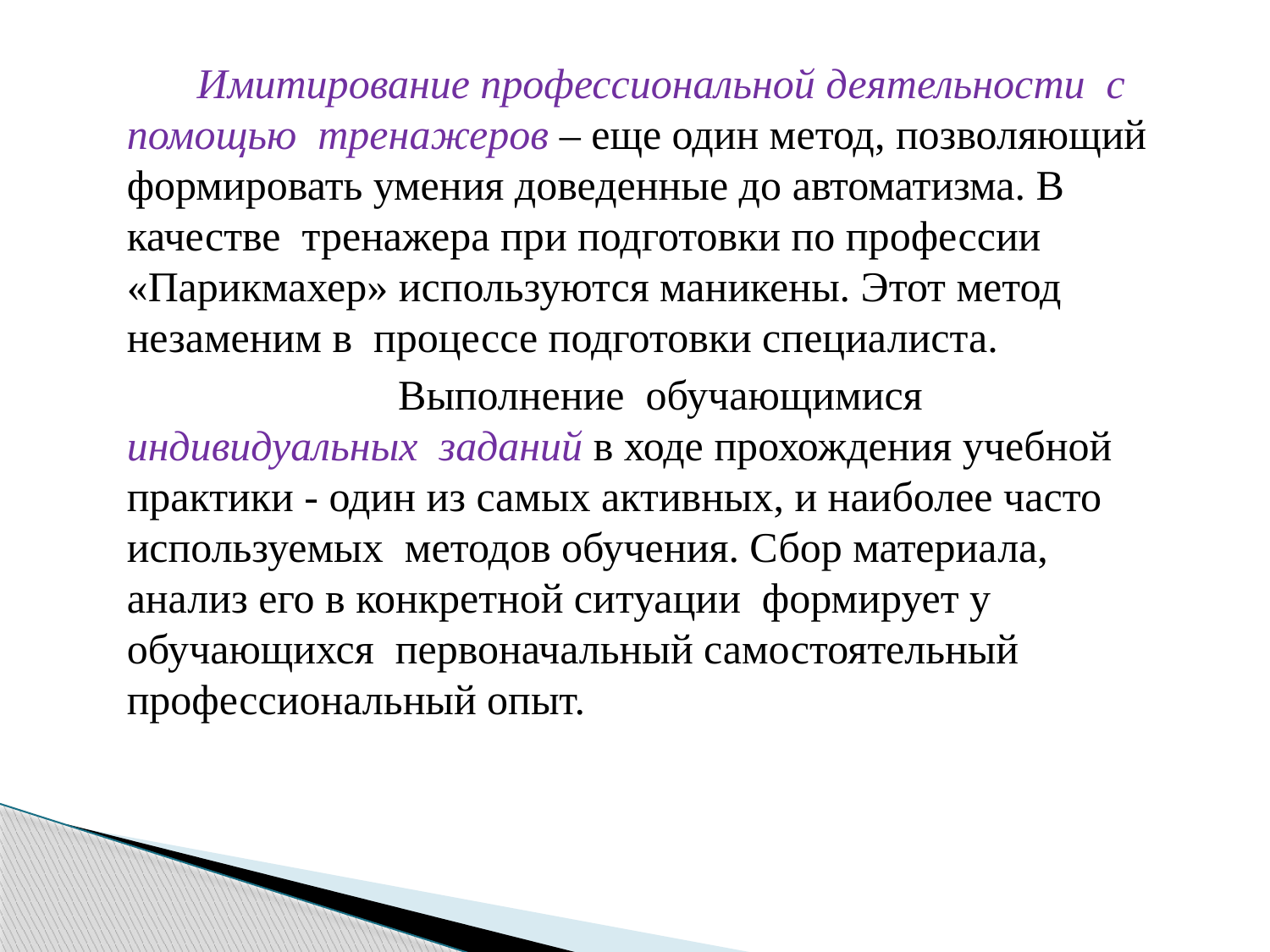

Имитирование профессиональной деятельности  с помощью  тренажеров – еще один метод, позволяющий формировать умения доведенные до автоматизма. В качестве  тренажера при подготовки по профессии «Парикмахер» используются маникены. Этот метод  незаменим в  процессе подготовки специалиста.
                             Выполнение  обучающимися   индивидуальных  заданий в ходе прохождения учебной практики - один из самых активных, и наиболее часто используемых  методов обучения. Сбор материала, анализ его в конкретной ситуации  формирует у обучающихся  первоначальный самостоятельный  профессиональный опыт.